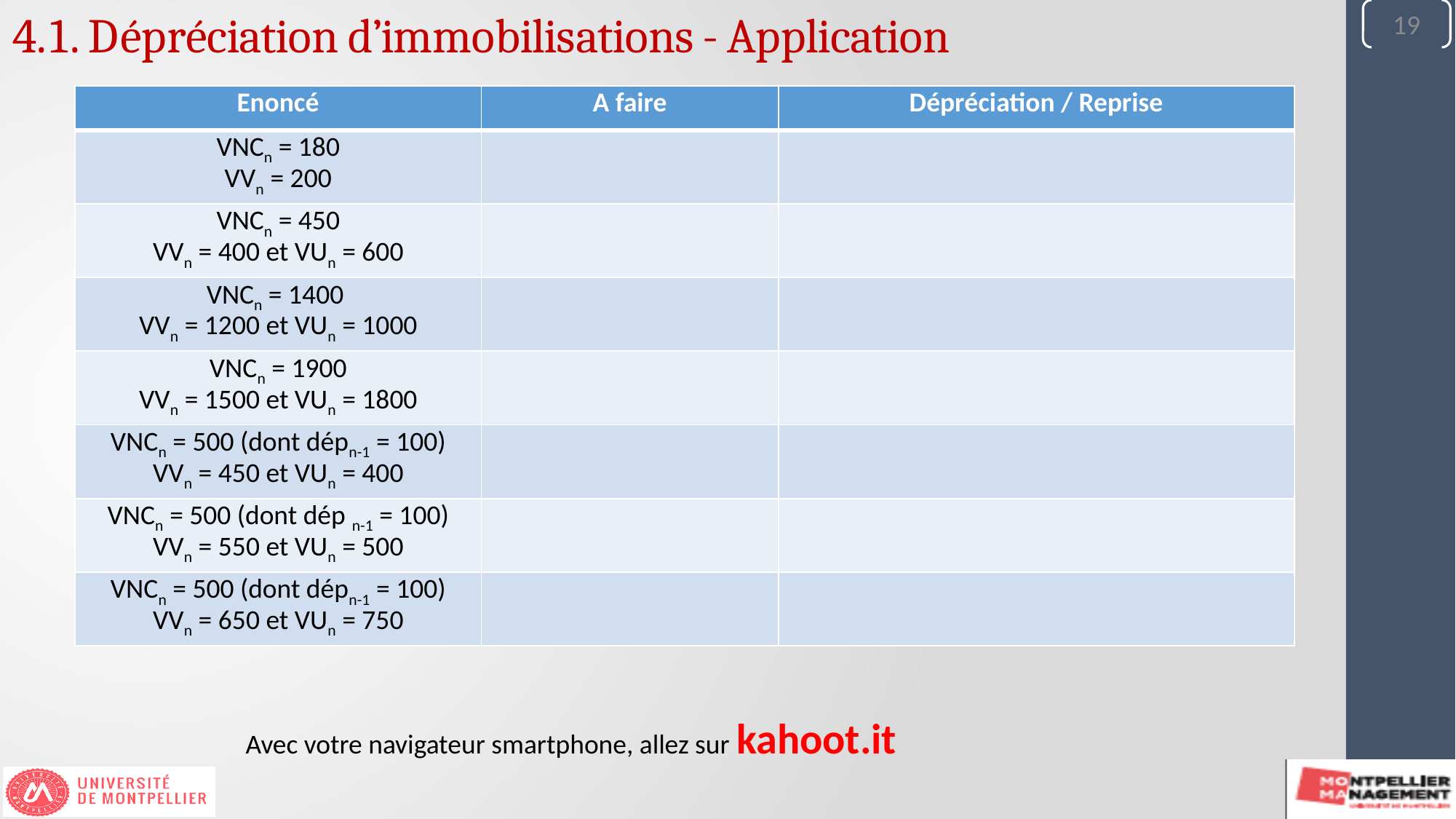

19
4.1. Dépréciation d’immobilisations - Application
| Enoncé | A faire | Dépréciation / Reprise |
| --- | --- | --- |
| VNCn = 180 VVn = 200 |  |  |
| VNCn = 450 VVn = 400 et VUn = 600 |  |  |
| VNCn = 1400 VVn = 1200 et VUn = 1000 |  |  |
| VNCn = 1900 VVn = 1500 et VUn = 1800 |  |  |
| VNCn = 500 (dont dépn-1 = 100) VVn = 450 et VUn = 400 |  |  |
| VNCn = 500 (dont dép n-1 = 100) VVn = 550 et VUn = 500 |  |  |
| VNCn = 500 (dont dépn-1 = 100) VVn = 650 et VUn = 750 |  |  |
Avec votre navigateur smartphone, allez sur kahoot.it